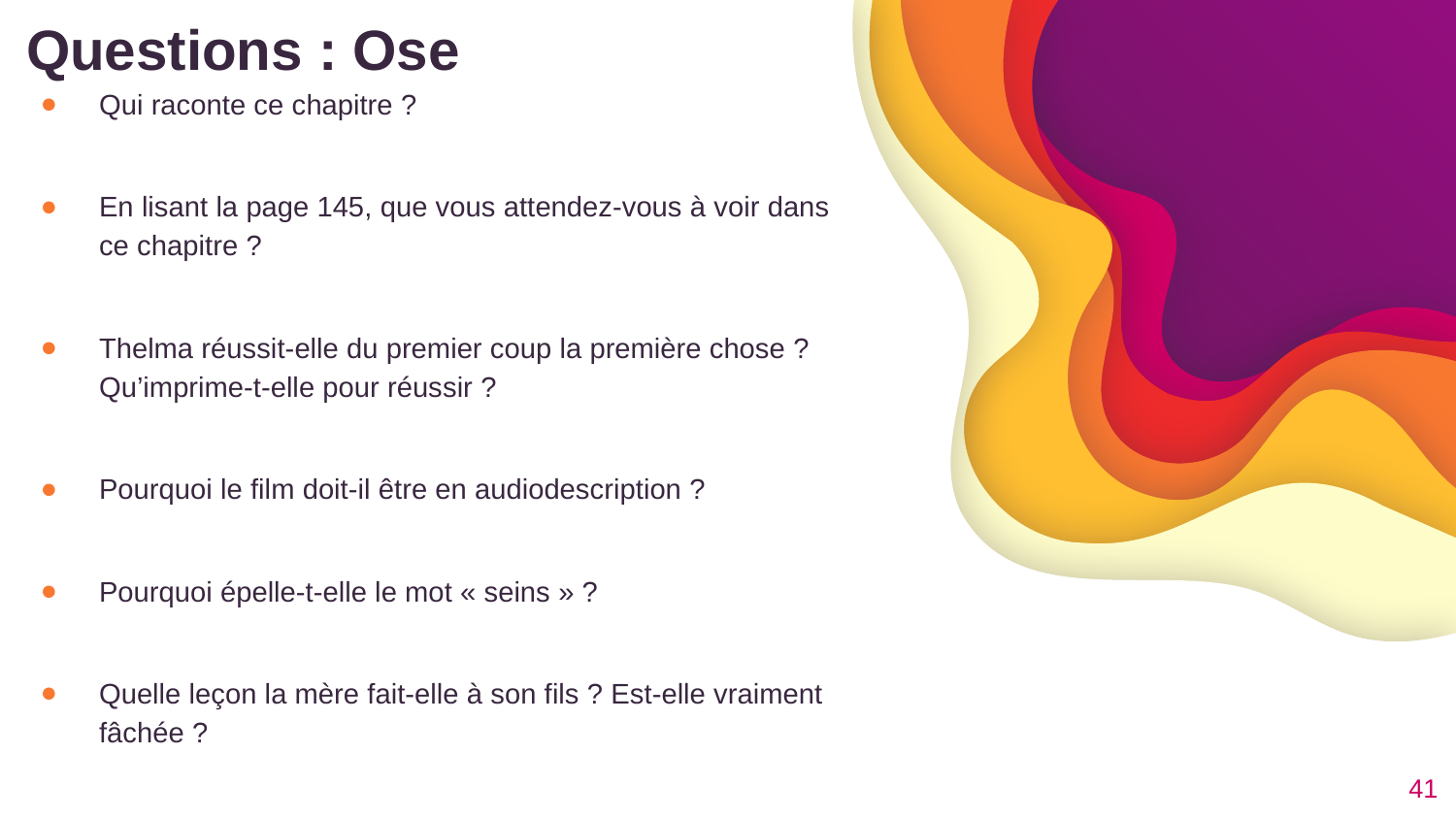

# Questions : Ose
Qui raconte ce chapitre ?

En lisant la page 145, que vous attendez-vous à voir dans ce chapitre ?

Thelma réussit-elle du premier coup la première chose ? Qu’imprime-t-elle pour réussir ?

Pourquoi le film doit-il être en audiodescription ?

Pourquoi épelle-t-elle le mot « seins » ?

Quelle leçon la mère fait-elle à son fils ? Est-elle vraiment fâchée ?

41